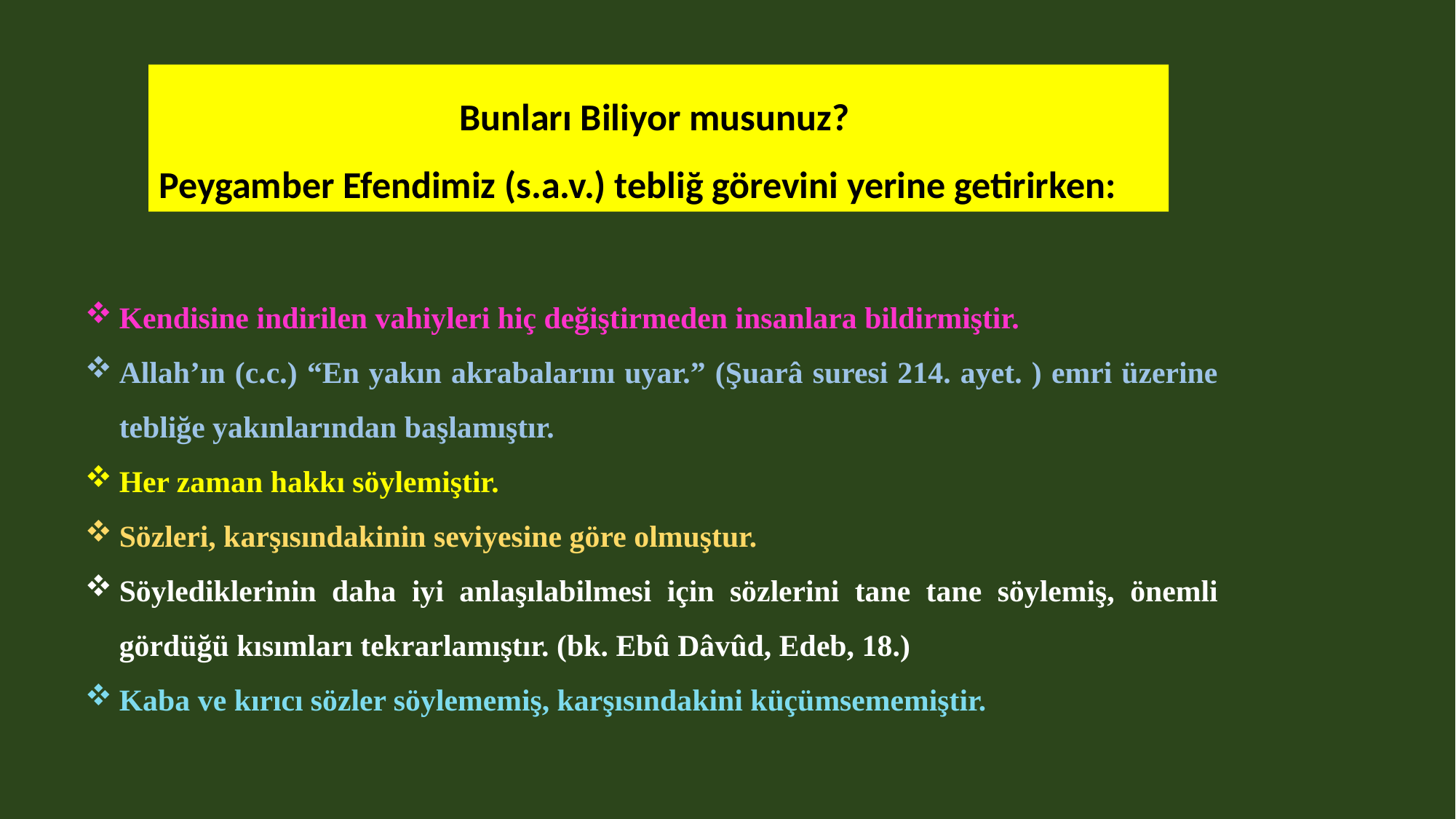

Bunları Biliyor musunuz?
Peygamber Efendimiz (s.a.v.) tebliğ görevini yerine getirirken:
Kendisine indirilen vahiyleri hiç değiştirmeden insanlara bildirmiştir.
Allah’ın (c.c.) “En yakın akrabalarını uyar.” (Şuarâ suresi 214. ayet. ) emri üzerine tebliğe yakınlarından başlamıştır.
Her zaman hakkı söylemiştir.
Sözleri, karşısındakinin seviyesine göre olmuştur.
Söylediklerinin daha iyi anlaşılabilmesi için sözlerini tane tane söylemiş, önemli gördüğü kısımları tekrarlamıştır. (bk. Ebû Dâvûd, Edeb, 18.)
Kaba ve kırıcı sözler söylememiş, karşısındakini küçümsememiştir.